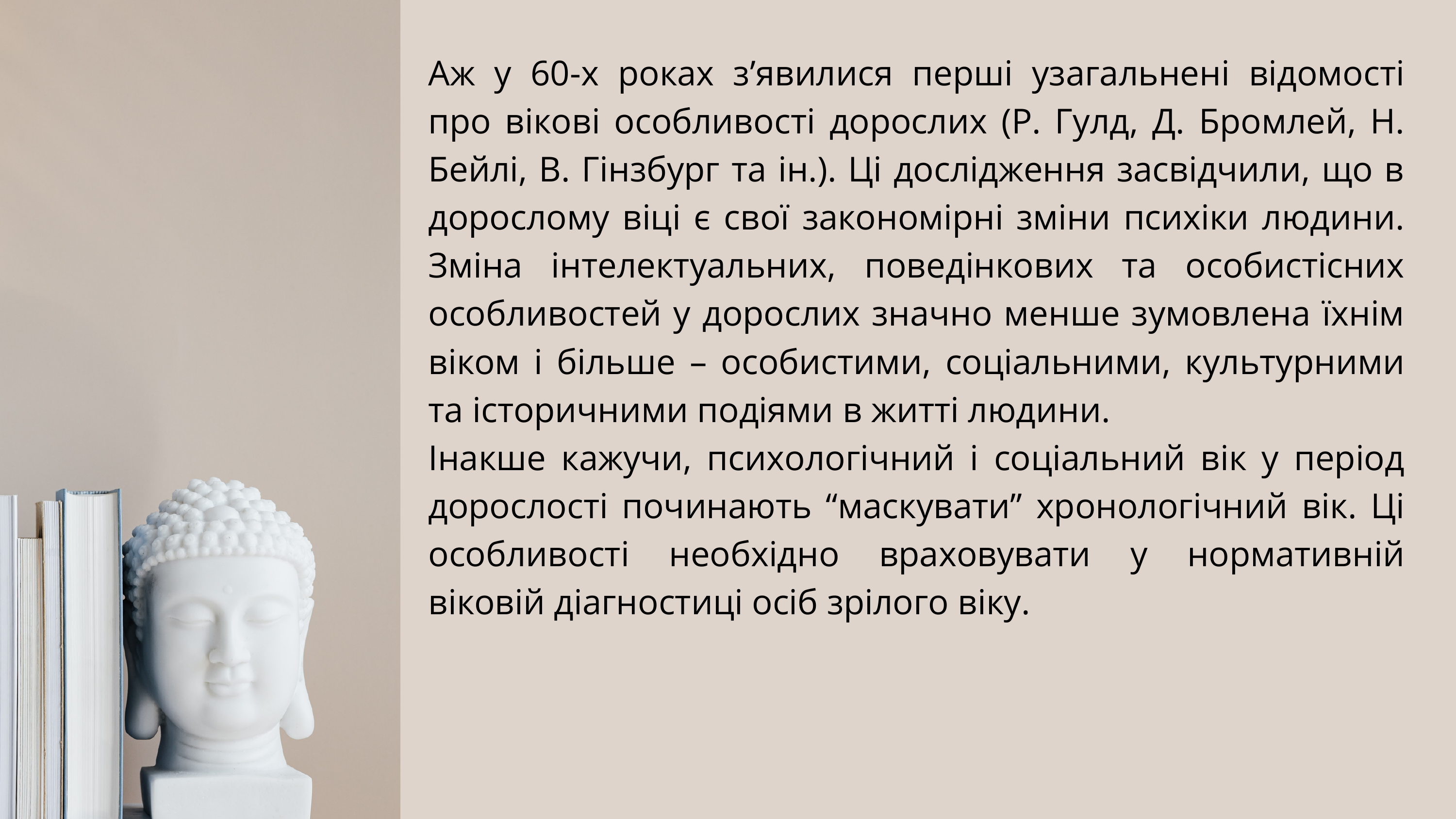

Аж у 60-х роках з’явилися перші узагальнені відомості про вікові особливості дорослих (Р. Гулд, Д. Бромлей, Н. Бейлі, В. Гінзбург та ін.). Ці дослідження засвідчили, що в дорослому віці є свої закономірні зміни психіки людини. Зміна інтелектуальних, поведінкових та особистісних особливостей у дорослих значно менше зумовлена їхнім віком і більше – особистими, соціальними, культурними та історичними подіями в житті людини.
Інакше кажучи, психологічний і соціальний вік у період дорослості починають “маскувати” хронологічний вік. Ці особливості необхідно враховувати у нормативній віковій діагностиці осіб зрілого віку.